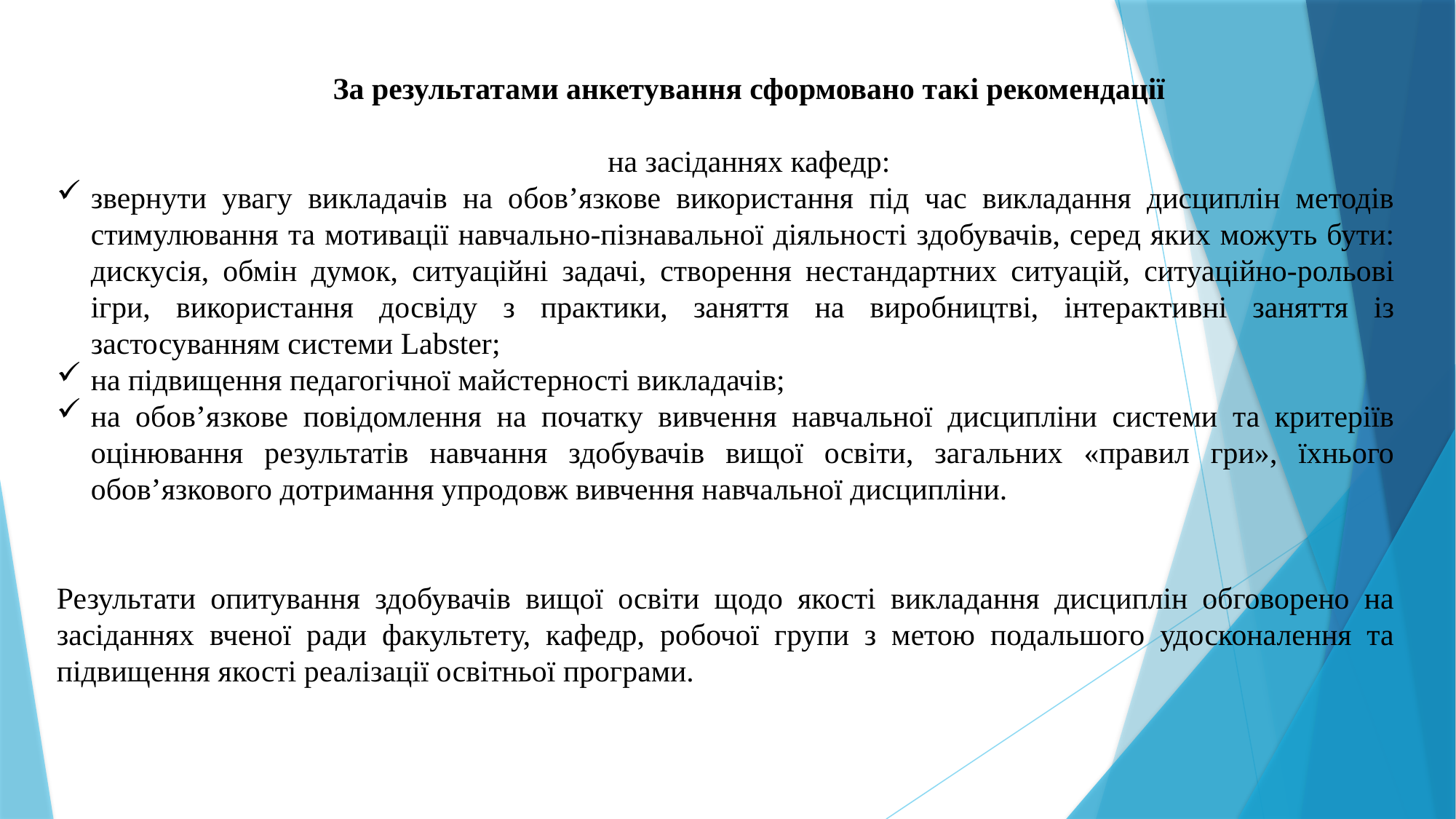

За результатами анкетування сформовано такі рекомендації

на засіданнях кафедр:
звернути увагу викладачів на обов’язкове використання під час викладання дисциплін методів стимулювання та мотивації навчально-пізнавальної діяльності здобувачів, серед яких можуть бути: дискусія, обмін думок, ситуаційні задачі, створення нестандартних ситуацій, ситуаційно-рольові ігри, використання досвіду з практики, заняття на виробництві, інтерактивні заняття із застосуванням системи Labster;
на підвищення педагогічної майстерності викладачів;
на обов’язкове повідомлення на початку вивчення навчальної дисципліни системи та критеріїв оцінювання результатів навчання здобувачів вищої освіти, загальних «правил гри», їхнього обов’язкового дотримання упродовж вивчення навчальної дисципліни.

Результати опитування здобувачів вищої освіти щодо якості викладання дисциплін обговорено на засіданнях вченої ради факультету, кафедр, робочої групи з метою подальшого удосконалення та підвищення якості реалізації освітньої програми.